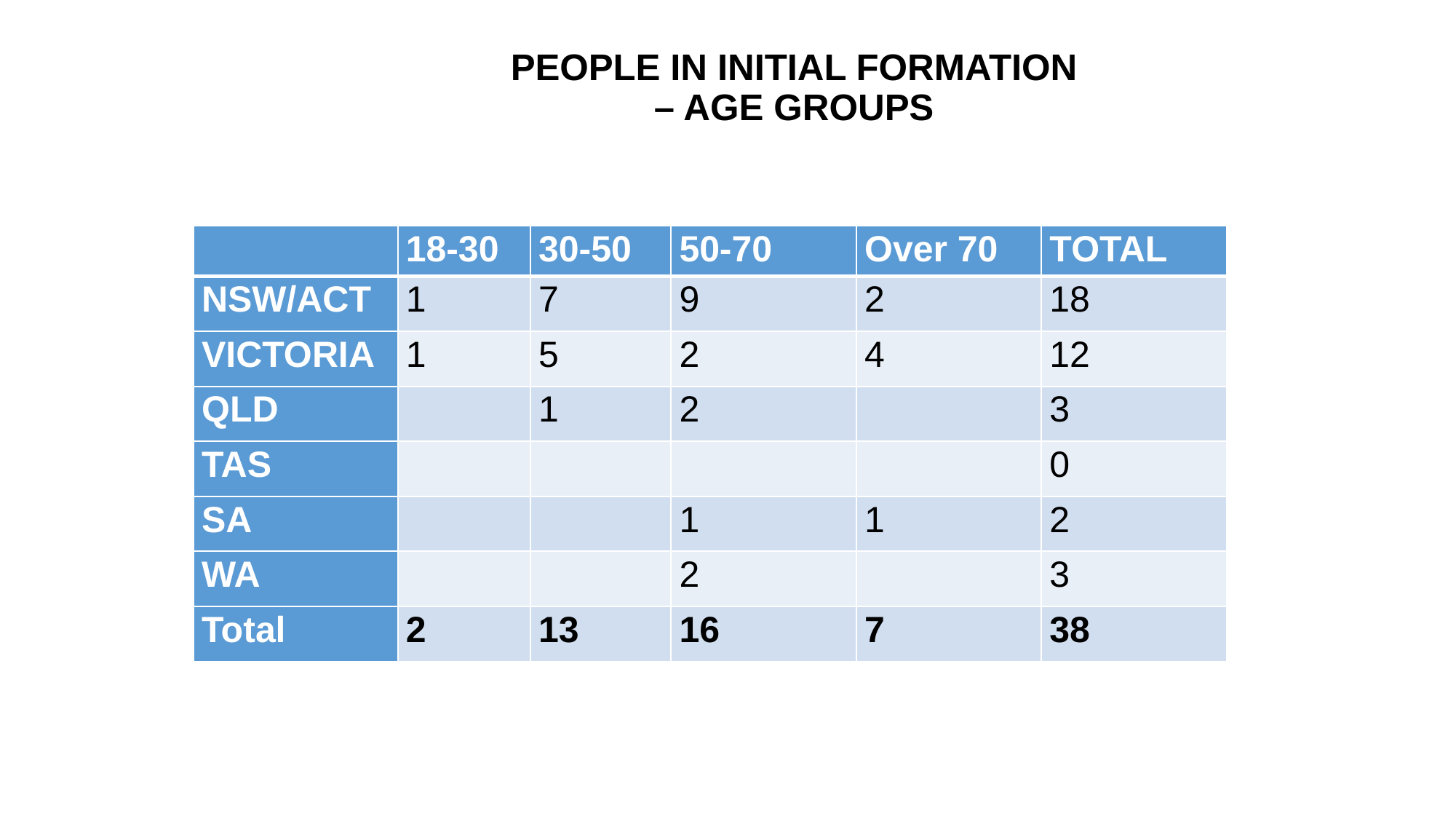

# PEOPLE IN INITIAL FORMATION – AGE GROUPS
|  | 18-30 | 30-50 | 50-70 | Over 70 | TOTAL |
| --- | --- | --- | --- | --- | --- |
| NSW/ACT | 1 | 7 | 9 | 2 | 18 |
| VICTORIA | 1 | 5 | 2 | 4 | 12 |
| QLD |  | 1 | 2 |  | 3 |
| TAS |  |  |  |  | 0 |
| SA |  |  | 1 | 1 | 2 |
| WA |  |  | 2 |  | 3 |
| Total | 2 | 13 | 16 | 7 | 38 |